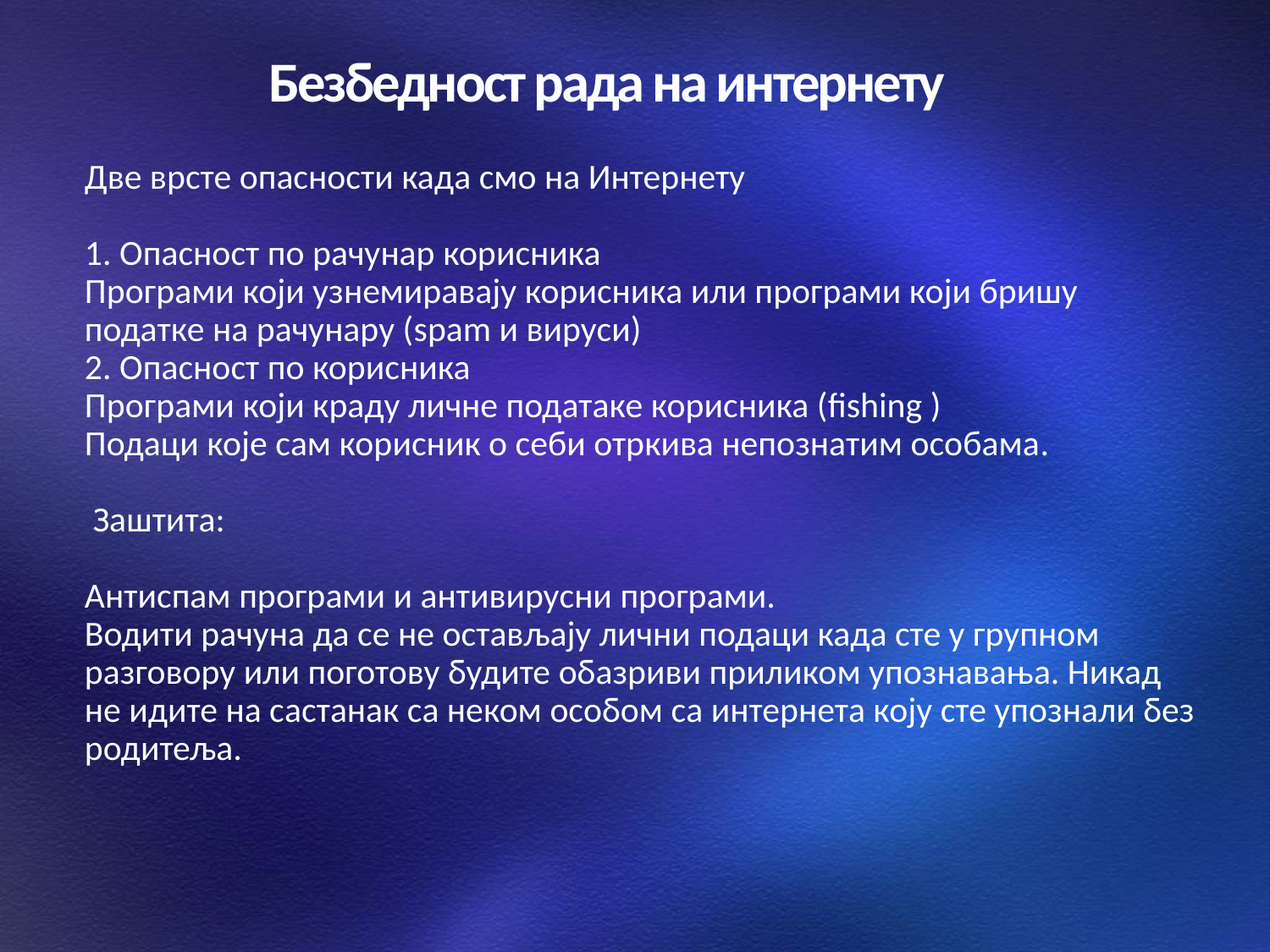

# Безбедност рада на интернету
Две врсте опасности када смо на Интернету

1. Опасност по рачунар корисника
Програми који узнемиравају корисника или програми који бришу податке на рачунару (spam и вируси)
2. Опасност по корисника
Програми који краду личне податаке корисника (fishing )
Подаци које сам корисник о себи отркива непознатим особама.

 Заштита:

Антиспам програми и антивирусни програми.
Водити рачуна да се не остављају лични подаци када сте у групном разговору или поготову будите обазриви приликом упознавања. Никад не идите на састанак са неком особом са интернета коју сте упознали без родитеља.